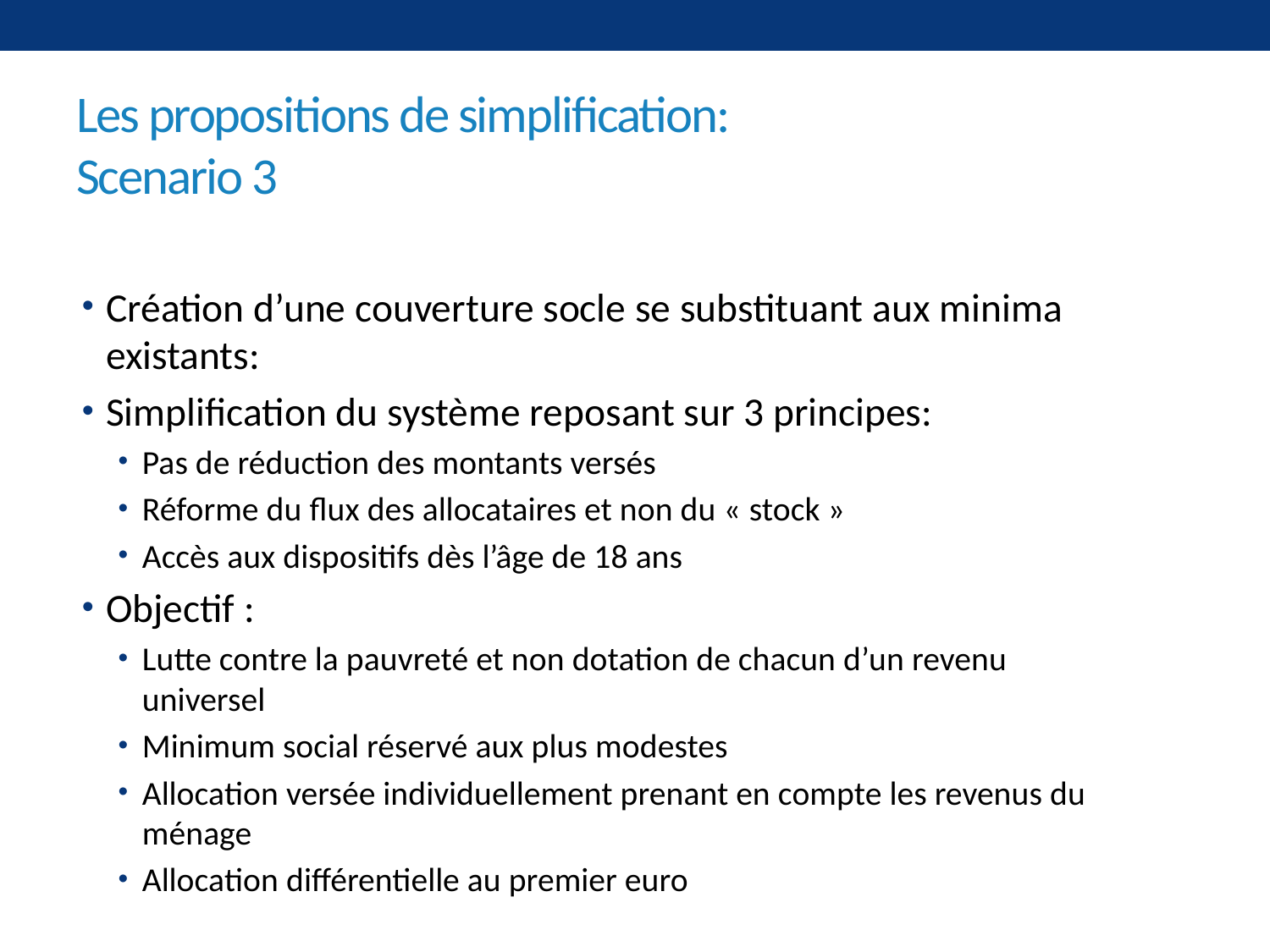

# Les propositions de simplification: Scenario 3
Création d’une couverture socle se substituant aux minima existants:
Simplification du système reposant sur 3 principes:
Pas de réduction des montants versés
Réforme du flux des allocataires et non du « stock »
Accès aux dispositifs dès l’âge de 18 ans
Objectif :
Lutte contre la pauvreté et non dotation de chacun d’un revenu universel
Minimum social réservé aux plus modestes
Allocation versée individuellement prenant en compte les revenus du ménage
Allocation différentielle au premier euro